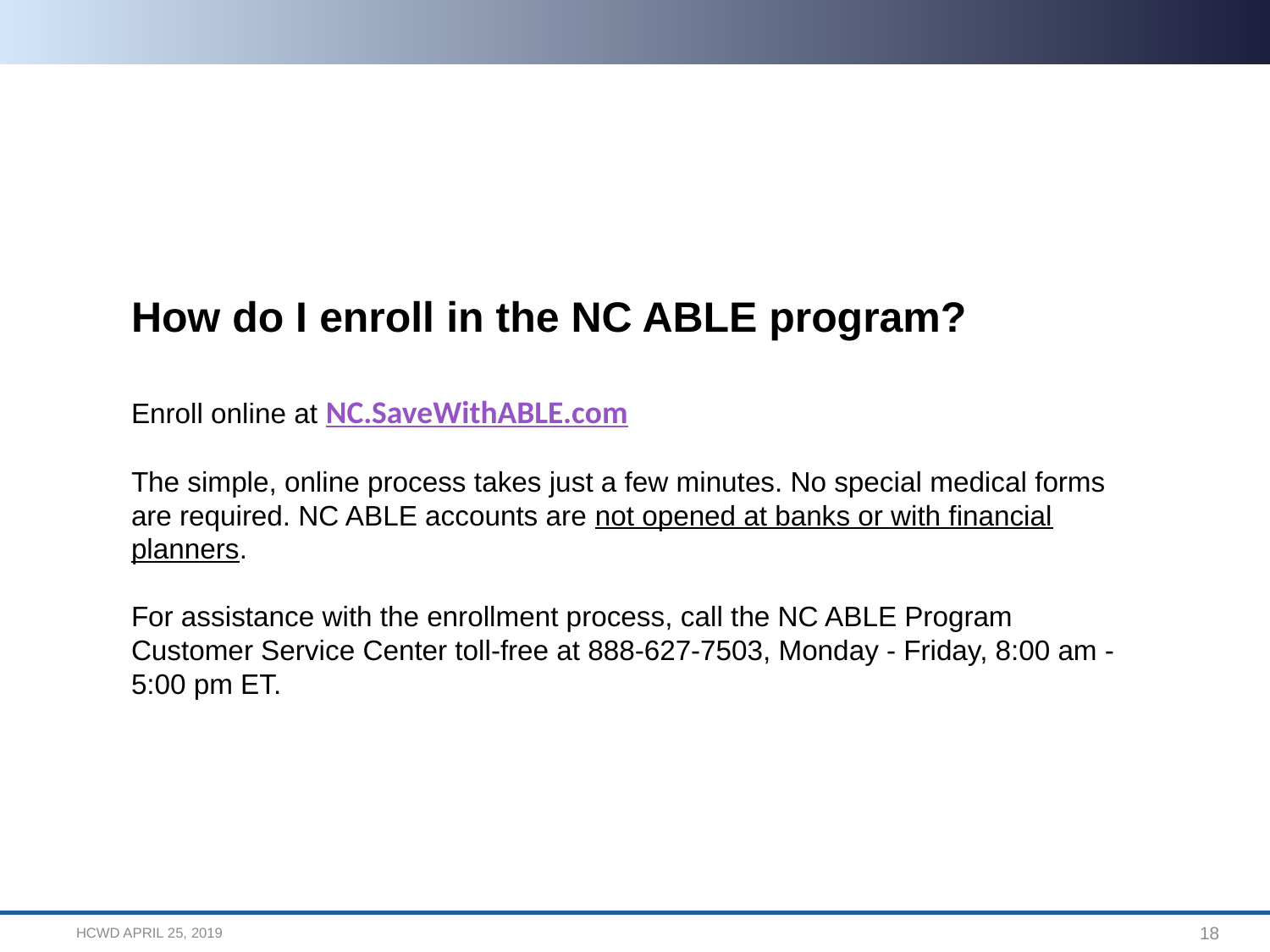

How do I enroll in the NC ABLE program?

Enroll online at NC.SaveWithABLE.com

The simple, online process takes just a few minutes. No special medical forms are required. NC ABLE accounts are not opened at banks or with financial planners.

For assistance with the enrollment process, call the NC ABLE Program Customer Service Center toll-free at 888-627-7503, Monday - Friday, 8:00 am - 5:00 pm ET.
HCWD April 25, 2019
18